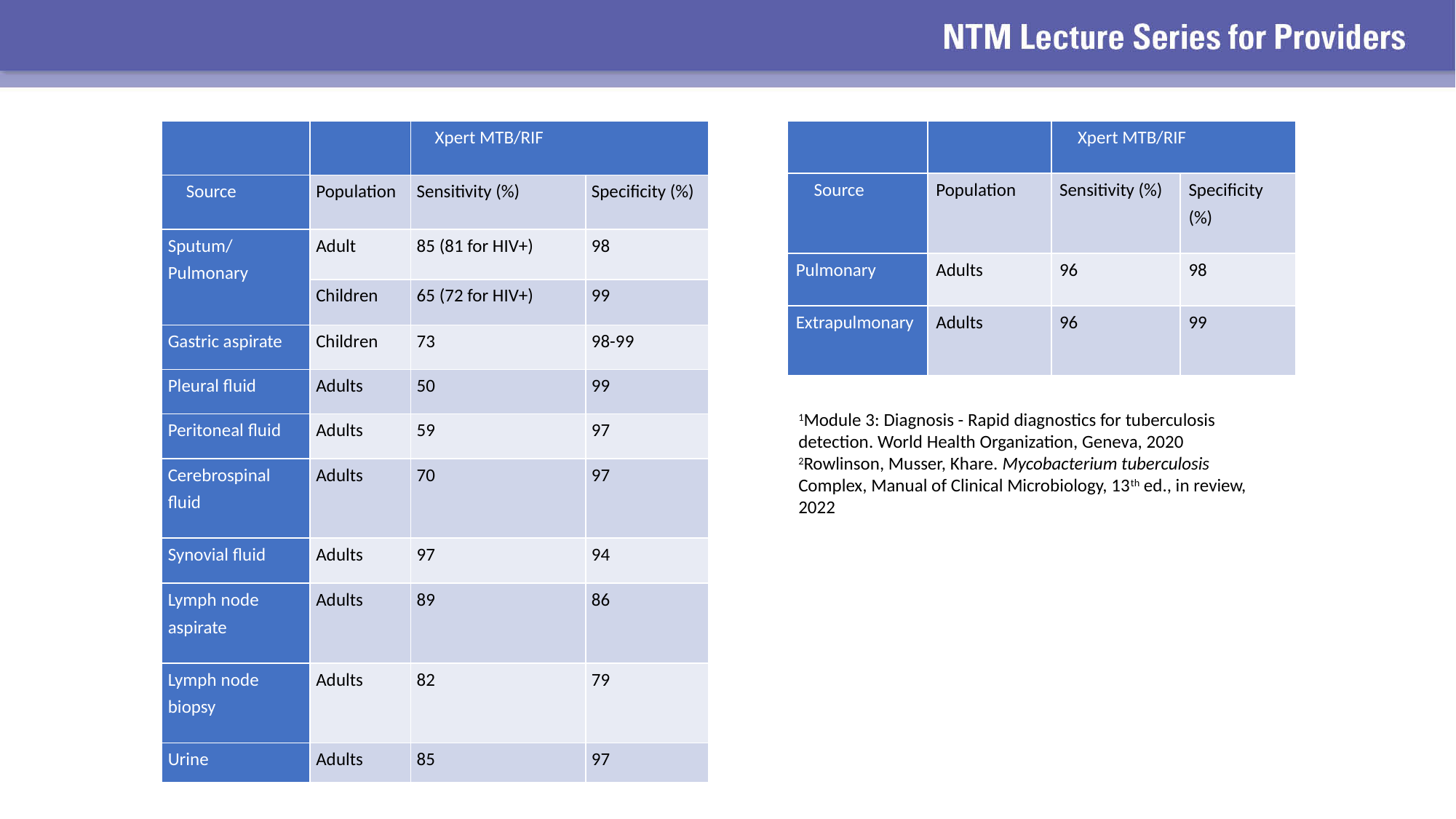

|  |  | Xpert MTB/RIF |  |
| --- | --- | --- | --- |
| Source | Population | Sensitivity (%) | Specificity (%) |
| Sputum/ Pulmonary | Adult | 85 (81 for HIV+) | 98 |
|  | Children | 65 (72 for HIV+) | 99 |
| Gastric aspirate | Children | 73 | 98-99 |
| Pleural fluid | Adults | 50 | 99 |
| Peritoneal fluid | Adults | 59 | 97 |
| Cerebrospinal fluid | Adults | 70 | 97 |
| Synovial fluid | Adults | 97 | 94 |
| Lymph node aspirate | Adults | 89 | 86 |
| Lymph node biopsy | Adults | 82 | 79 |
| Urine | Adults | 85 | 97 |
|  |  | Xpert MTB/RIF |  |
| --- | --- | --- | --- |
| Source | Population | Sensitivity (%) | Specificity (%) |
| Pulmonary | Adults | 96 | 98 |
| Extrapulmonary | Adults | 96 | 99 |
1Module 3: Diagnosis - Rapid diagnostics for tuberculosis detection. World Health Organization, Geneva, 2020
2Rowlinson, Musser, Khare. Mycobacterium tuberculosis Complex, Manual of Clinical Microbiology, 13th ed., in review, 2022